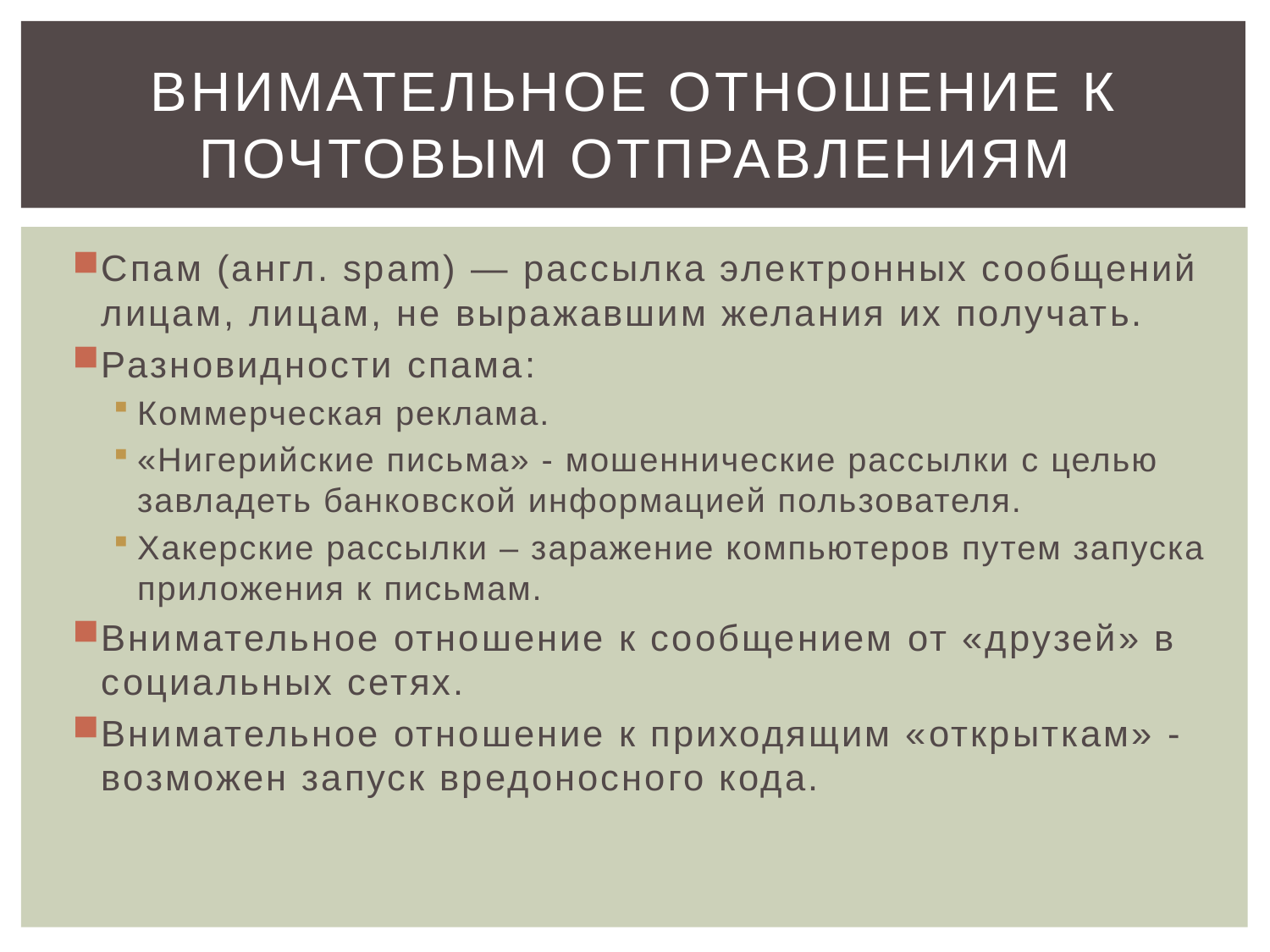

# Внимательное отношение к почтовым отправлениям
Спам (англ. spam) — рассылка электронных сообщений лицам, лицам, не выражавшим желания их получать.
Разновидности спама:
Коммерческая реклама.
«Нигерийские письма» - мошеннические рассылки с целью завладеть банковской информацией пользователя.
Хакерские рассылки – заражение компьютеров путем запуска приложения к письмам.
Внимательное отношение к сообщением от «друзей» в социальных сетях.
Внимательное отношение к приходящим «открыткам» - возможен запуск вредоносного кода.